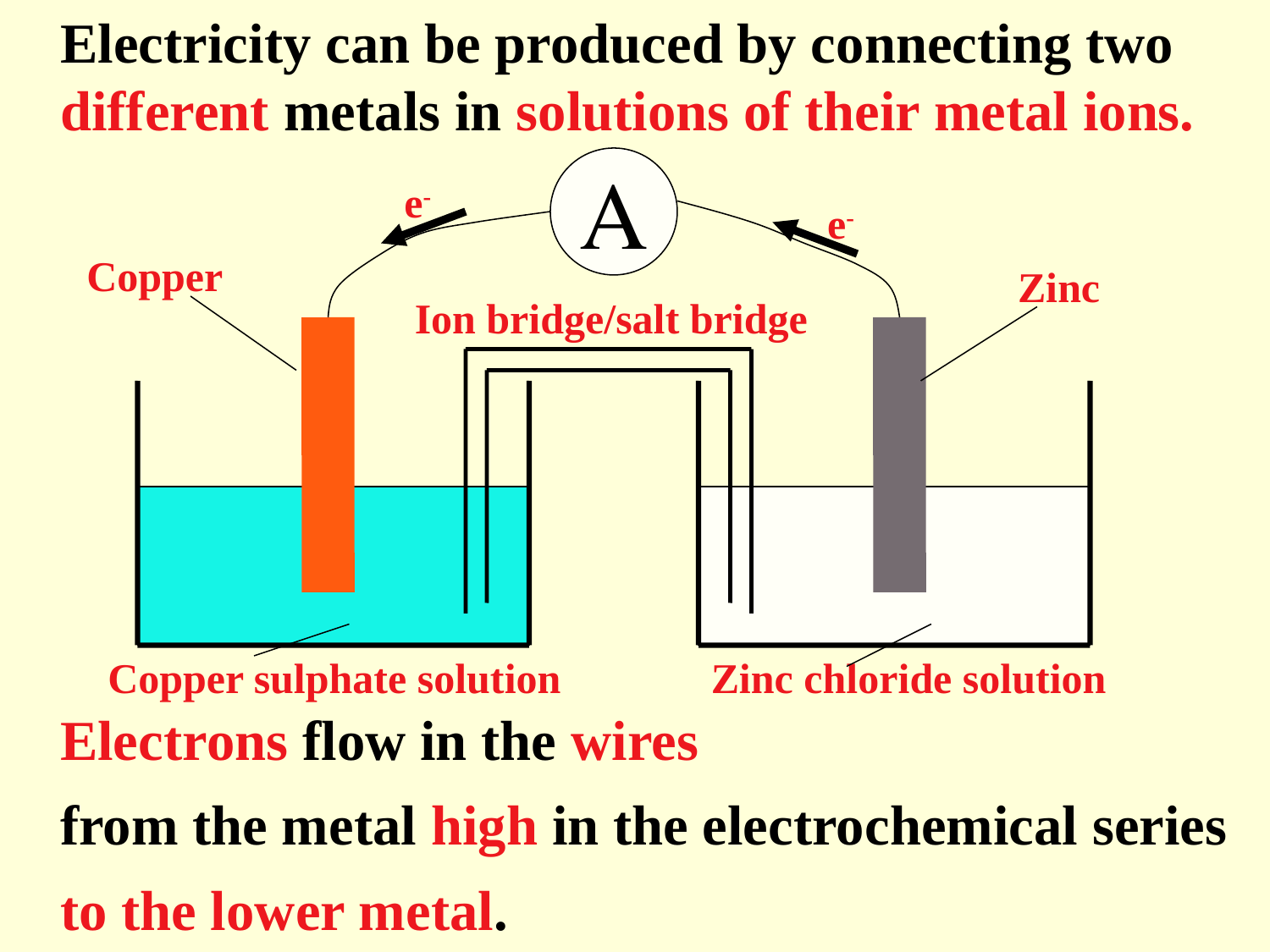

Electricity can be produced by connecting two different metals in solutions of their metal ions.
A

e-

e-

Copper

Zinc

Ion bridge/salt bridge

Copper sulphate solution

Zinc chloride solution
	Electrons flow in the wires

	from the metal high in the electrochemical series
	to the lower metal.